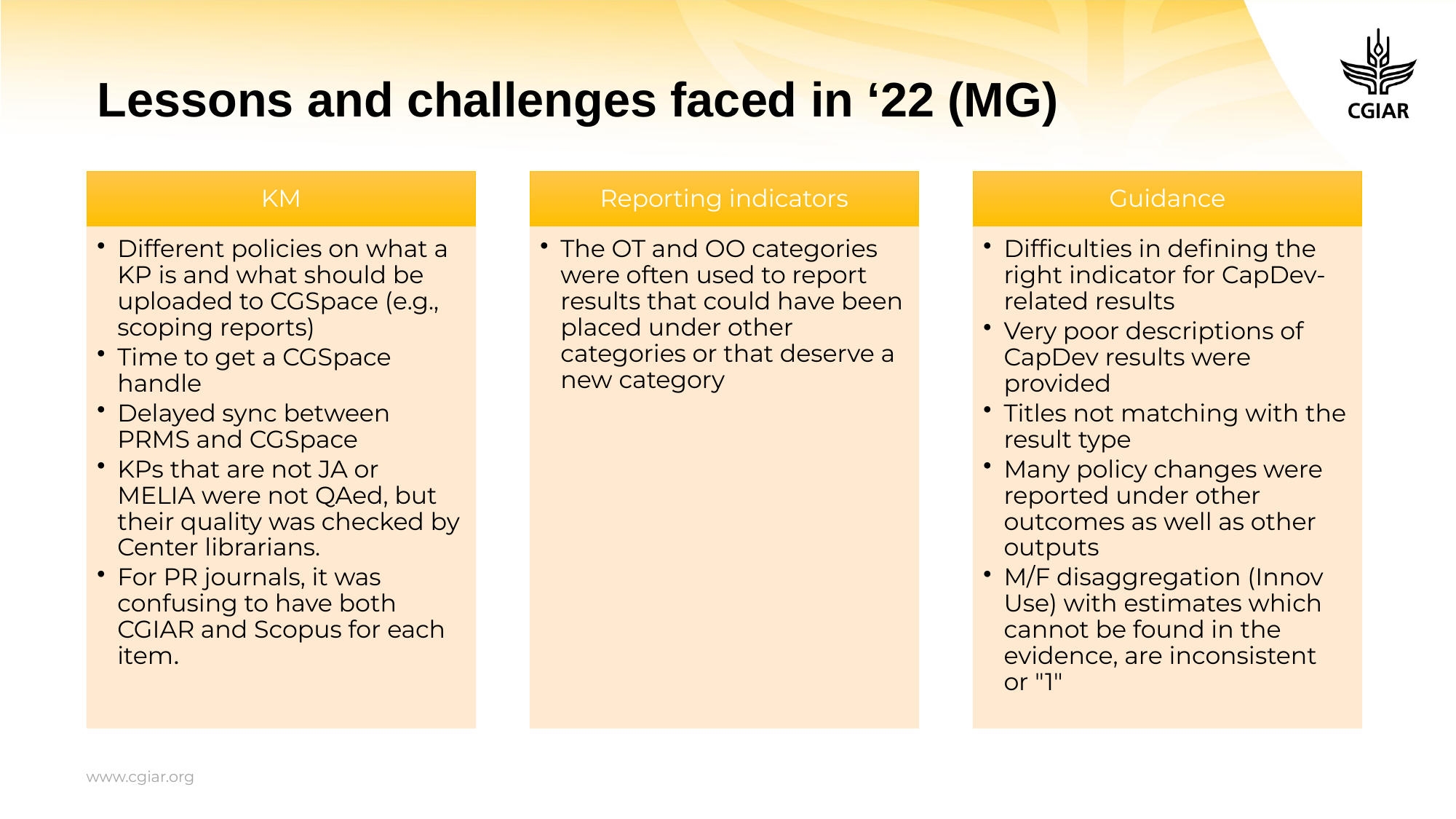

# Lessons and challenges faced in ‘22 (MG)
KM
Different policies on what a KP is and what should be uploaded to CGSpace (e.g., scoping reports)
Time to get a CGSpace handle
Delayed sync between PRMS and CGSpace
KPs that are not JA or MELIA were not QAed, but their quality was checked by Center librarians.
For PR journals, it was confusing to have both CGIAR and Scopus for each item.
Reporting indicators
The OT and OO categories were often used to report results that could have been placed under other categories or that deserve a new category
Guidance
Difficulties in defining the right indicator for CapDev-related results
Very poor descriptions of CapDev results were provided
Titles not matching with the result type
Many policy changes were reported under other outcomes as well as other outputs
M/F disaggregation (Innov Use) with estimates which cannot be found in the evidence, are inconsistent or "1"